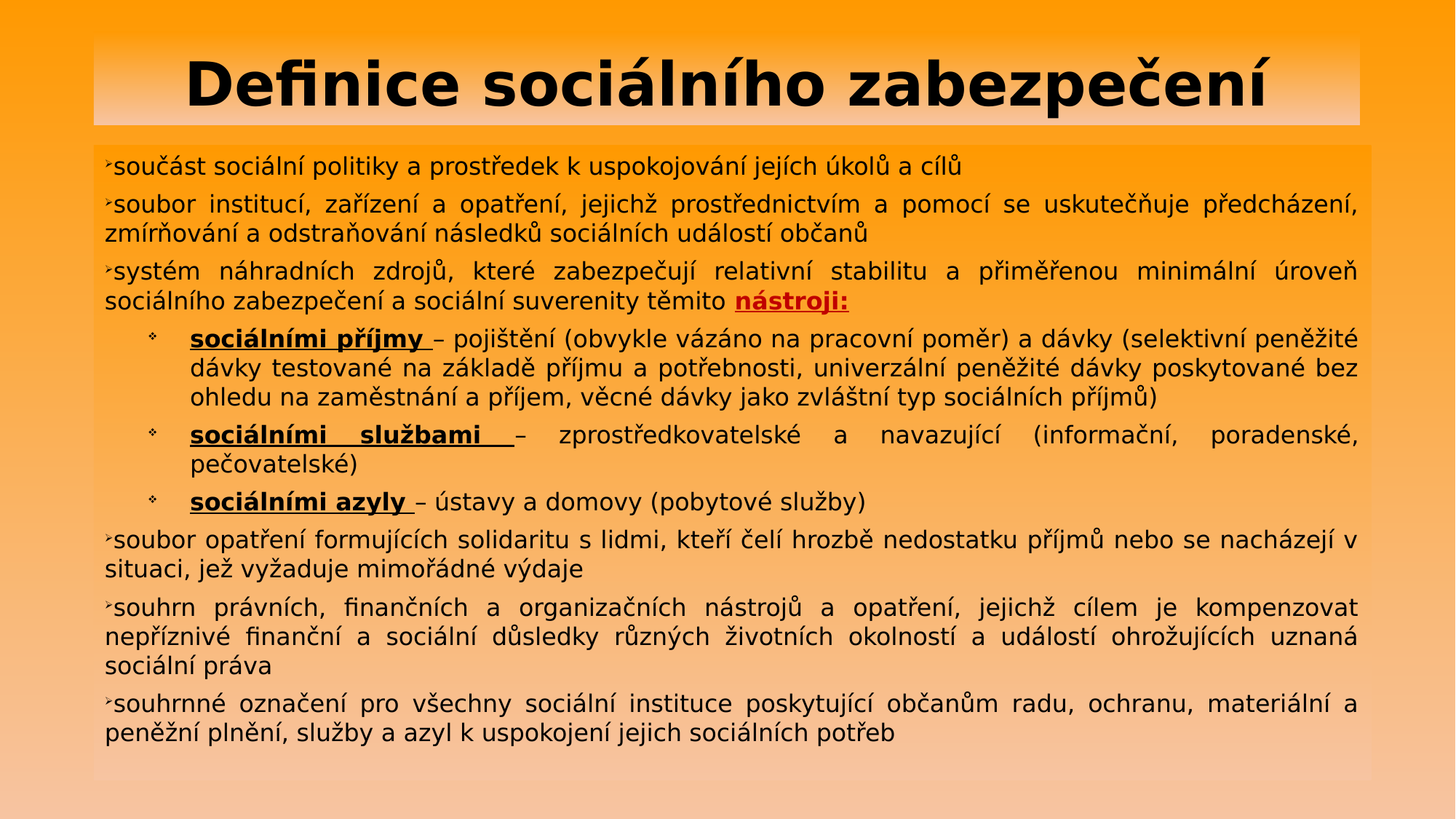

# Definice sociálního zabezpečení
součást sociální politiky a prostředek k uspokojování jejích úkolů a cílů
soubor institucí, zařízení a opatření, jejichž prostřednictvím a pomocí se uskutečňuje předcházení, zmírňování a odstraňování následků sociálních událostí občanů
systém náhradních zdrojů, které zabezpečují relativní stabilitu a přiměřenou minimální úroveň sociálního zabezpečení a sociální suverenity těmito nástroji:
sociálními příjmy – pojištění (obvykle vázáno na pracovní poměr) a dávky (selektivní peněžité dávky testované na základě příjmu a potřebnosti, univerzální peněžité dávky poskytované bez ohledu na zaměstnání a příjem, věcné dávky jako zvláštní typ sociálních příjmů)
sociálními službami – zprostředkovatelské a navazující (informační, poradenské, pečovatelské)
sociálními azyly – ústavy a domovy (pobytové služby)
soubor opatření formujících solidaritu s lidmi, kteří čelí hrozbě nedostatku příjmů nebo se nacházejí v situaci, jež vyžaduje mimořádné výdaje
souhrn právních, finančních a organizačních nástrojů a opatření, jejichž cílem je kompenzovat nepříznivé finanční a sociální důsledky různých životních okolností a událostí ohrožujících uznaná sociální práva
souhrnné označení pro všechny sociální instituce poskytující občanům radu, ochranu, materiální a peněžní plnění, služby a azyl k uspokojení jejich sociálních potřeb